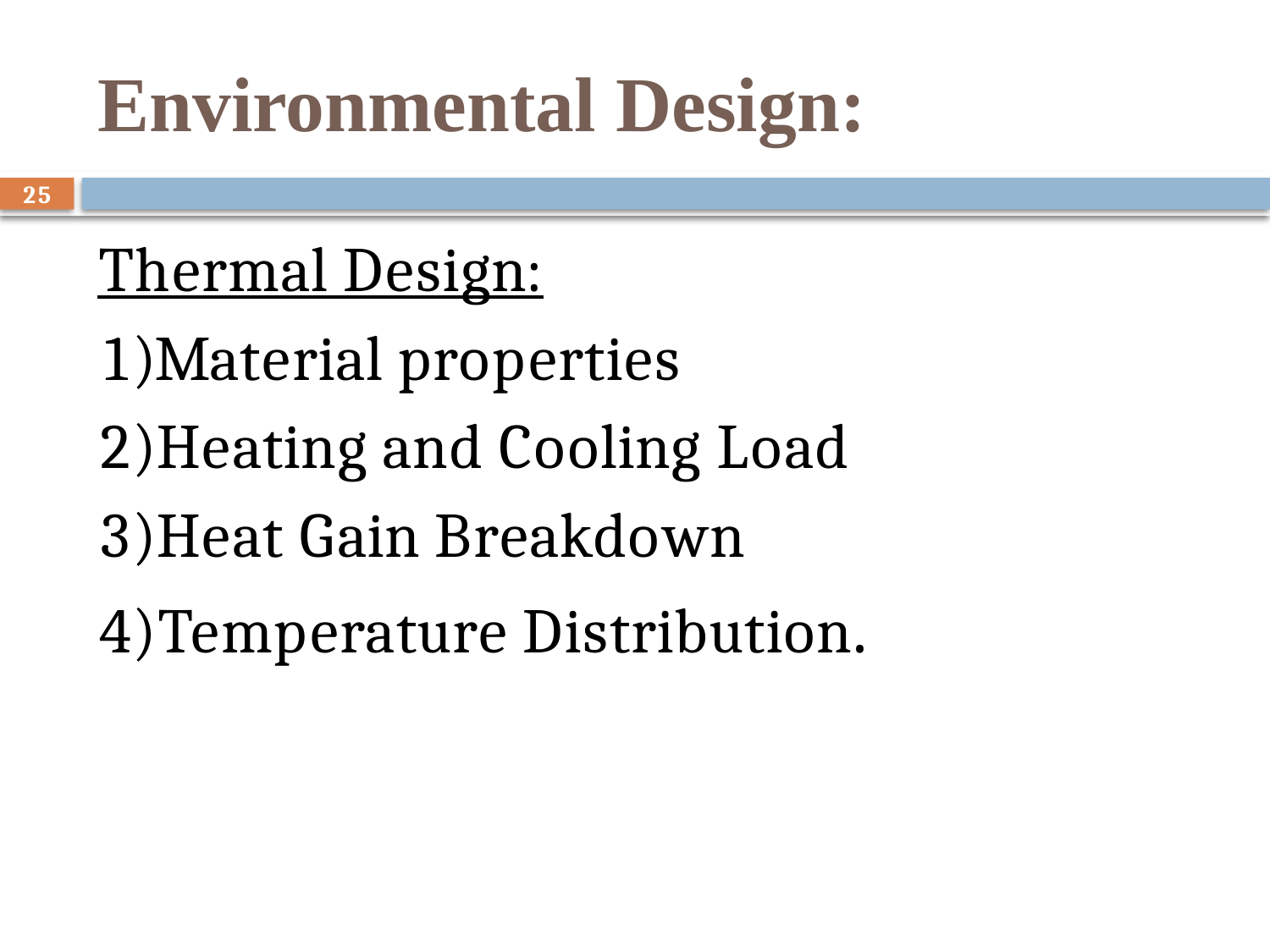

# Environmental Design:
25
Thermal Design:
1)Material properties
2)Heating and Cooling Load
3)Heat Gain Breakdown
4)Temperature Distribution.